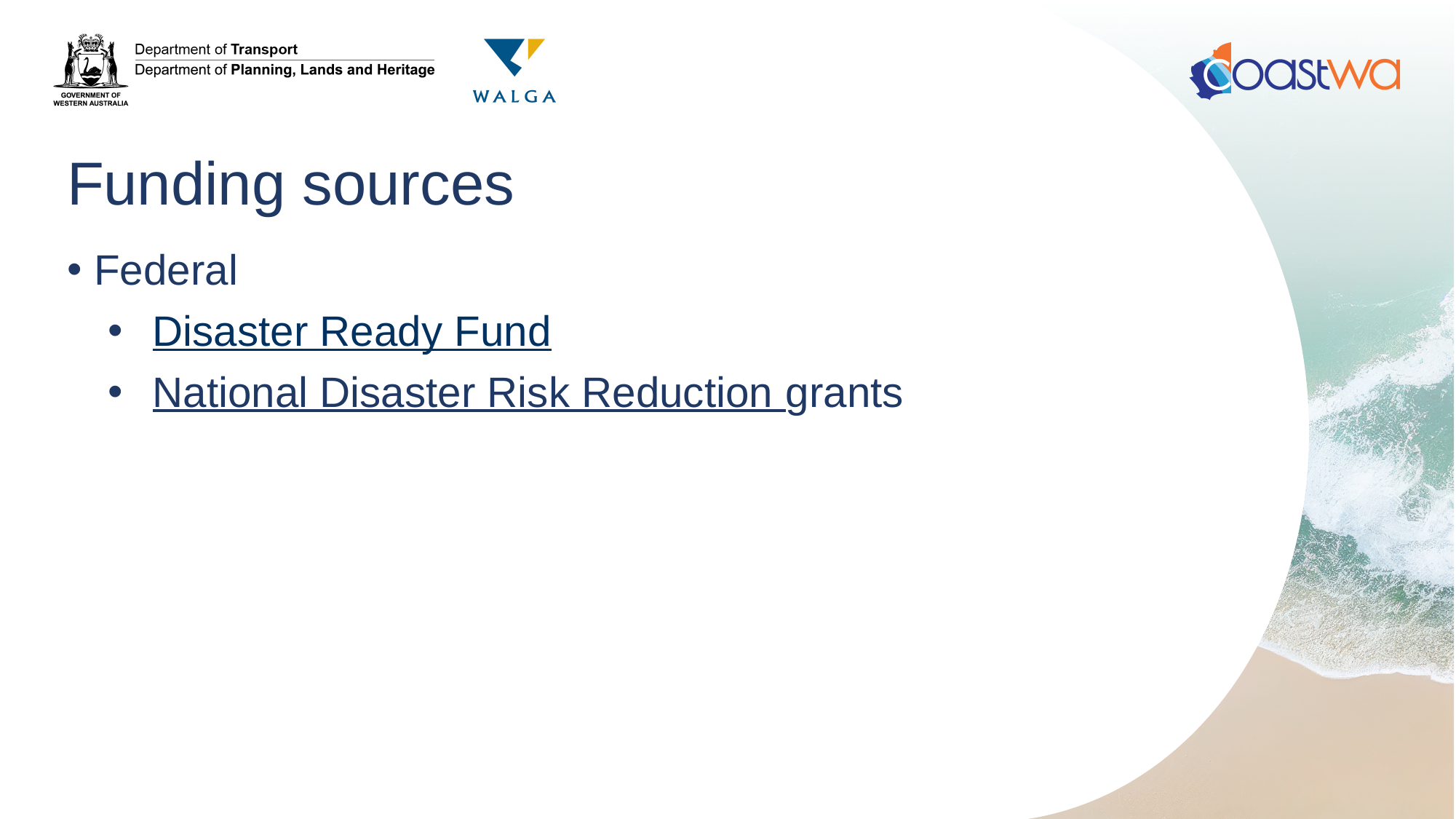

# Funding sources
Federal
Disaster Ready Fund
National Disaster Risk Reduction grants